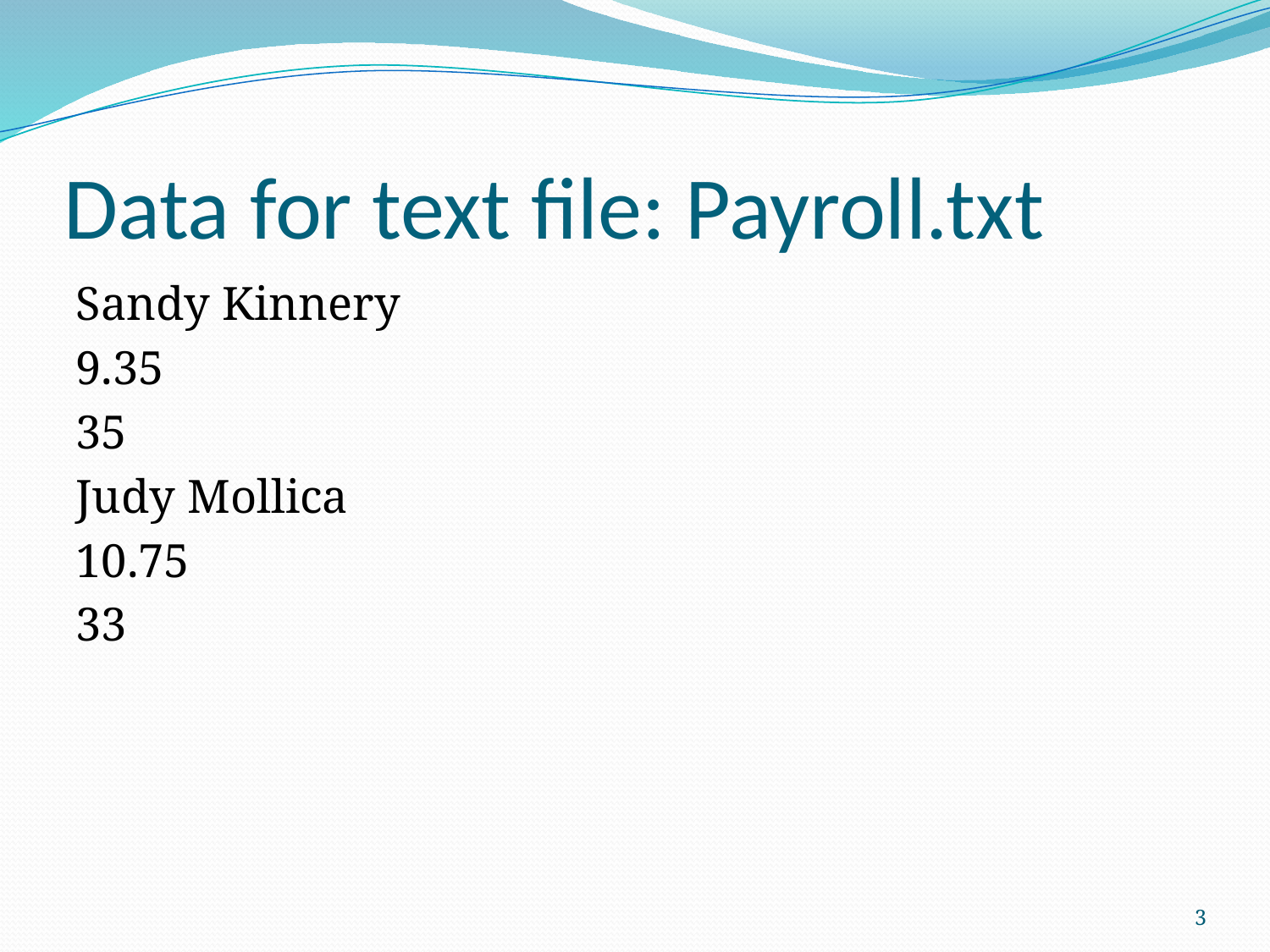

# Data for text file: Payroll.txt
Sandy Kinnery
9.35
35
Judy Mollica
10.75
33

3